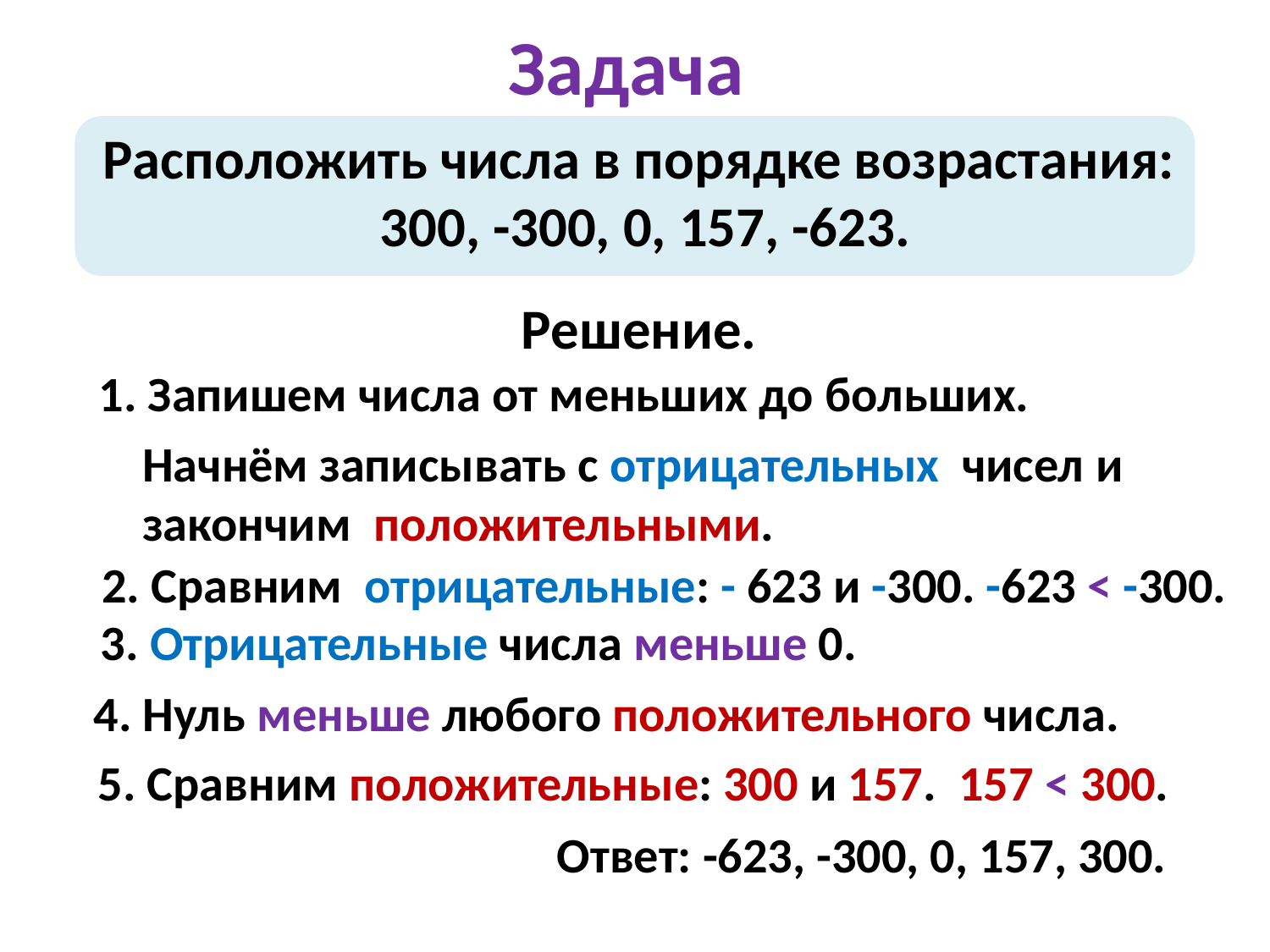

# Задача

Расположить числа в порядке возрастания:
 300, -300, 0, 157, -623.
Решение.
1. Запишем числа от меньших до больших.
Начнём записывать с отрицательных  чисел и закончим  положительными.
2. Сравним  отрицательные: - 623 и -300. -623 < -300.
3. Отрицательные числа меньше 0.
4. Нуль меньше любого положительного числа.
5. Сравним положительные: 300 и 157.  157 < 300.
Ответ: -623, -300, 0, 157, 300.